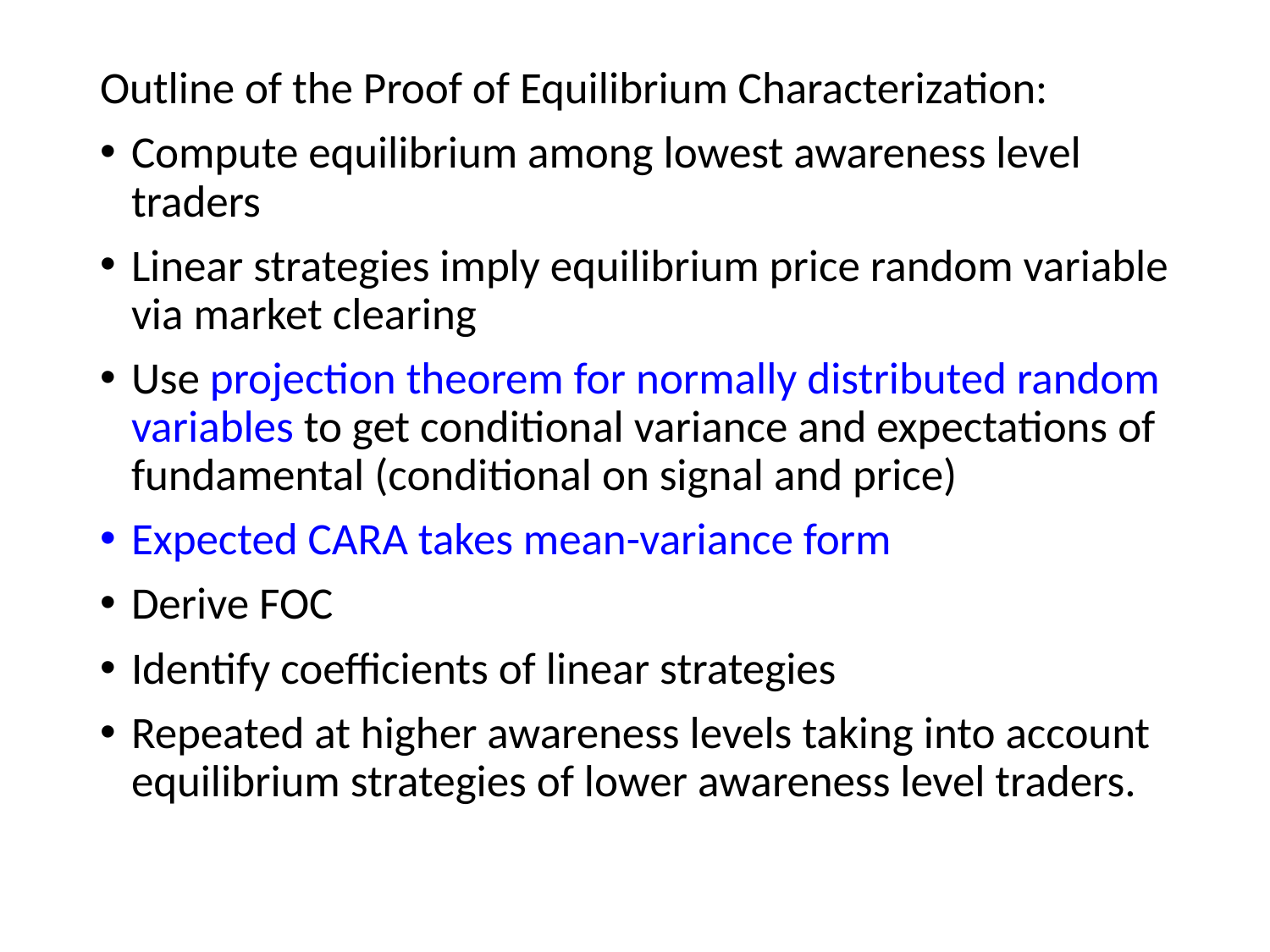

Outline of the Proof of Equilibrium Characterization:
Compute equilibrium among lowest awareness level traders
Linear strategies imply equilibrium price random variable via market clearing
Use projection theorem for normally distributed random variables to get conditional variance and expectations of fundamental (conditional on signal and price)
Expected CARA takes mean-variance form
Derive FOC
Identify coefficients of linear strategies
Repeated at higher awareness levels taking into account equilibrium strategies of lower awareness level traders.